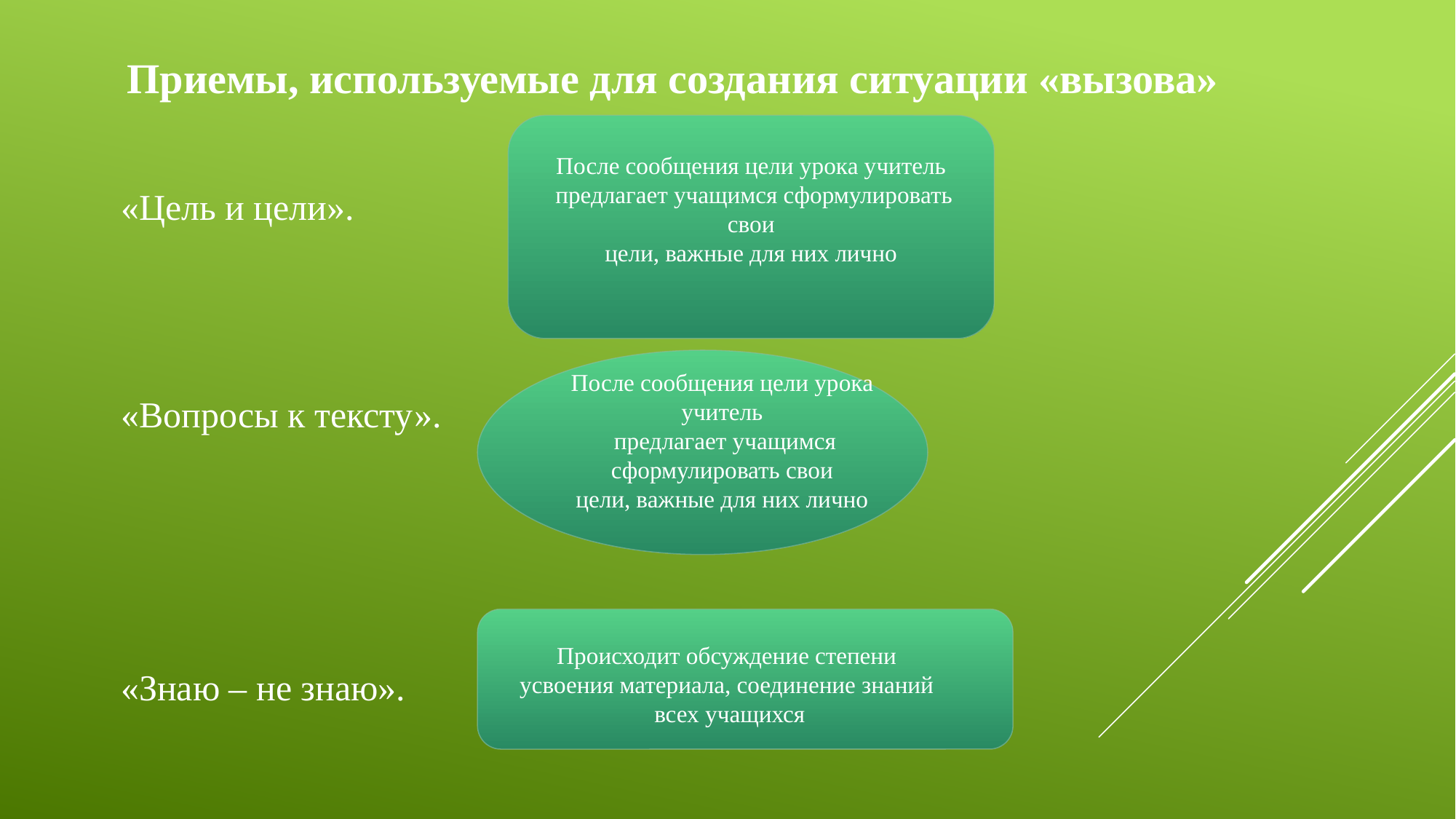

Приемы, используемые для создания ситуации «вызова»

После сообщения цели урока учитель
 предлагает учащимся сформулировать свои
цели, важные для них лично
«Цель и цели».

«Вопросы к тексту».

«Знаю – не знаю».

После сообщения цели урока учитель
 предлагает учащимся сформулировать свои
цели, важные для них лично

Происходит обсуждение степени
усвоения материала, соединение знаний
всех учащихся